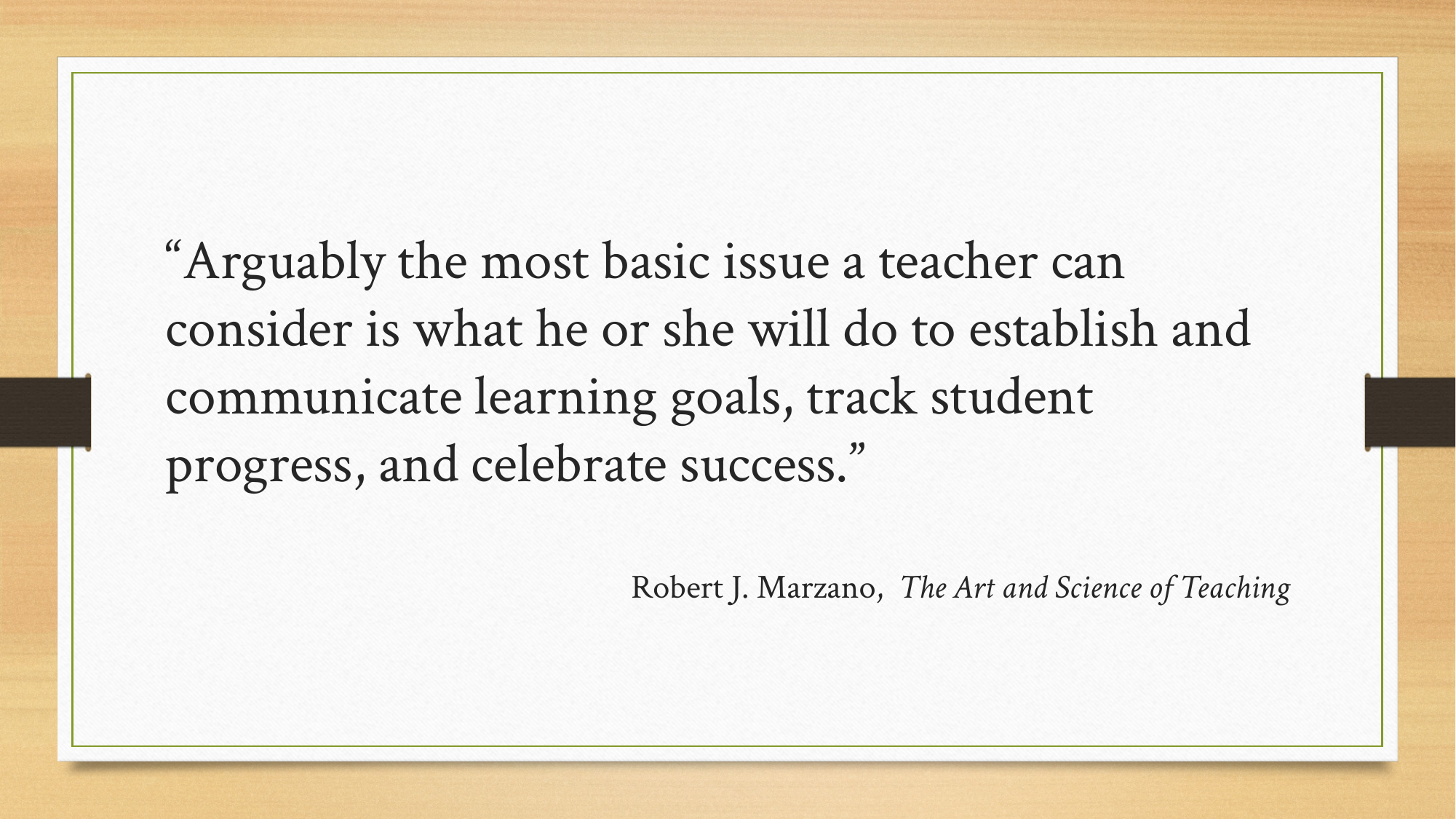

“Arguably the most basic issue a teacher can consider is what he or she will do to establish and communicate learning goals, track student progress, and celebrate success.”

Robert J. Marzano,  The Art and Science of Teaching